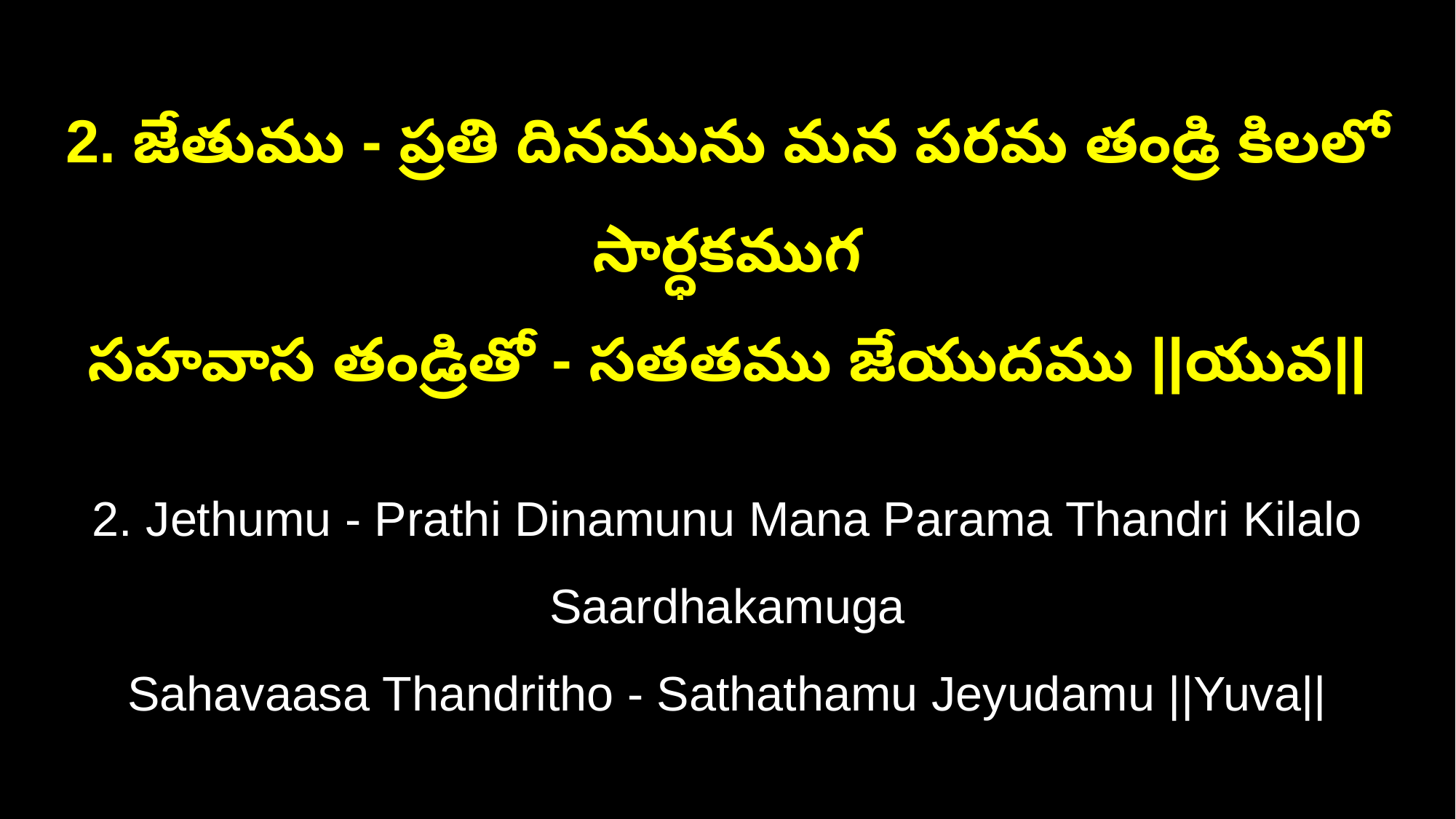

2. జేతుము - ప్రతి దినమును మన పరమ తండ్రి కిలలో సార్ధకముగ
సహవాస తండ్రితో - సతతము జేయుదము ||యువ||
2. Jethumu - Prathi Dinamunu Mana Parama Thandri Kilalo Saardhakamuga
Sahavaasa Thandritho - Sathathamu Jeyudamu ||Yuva||